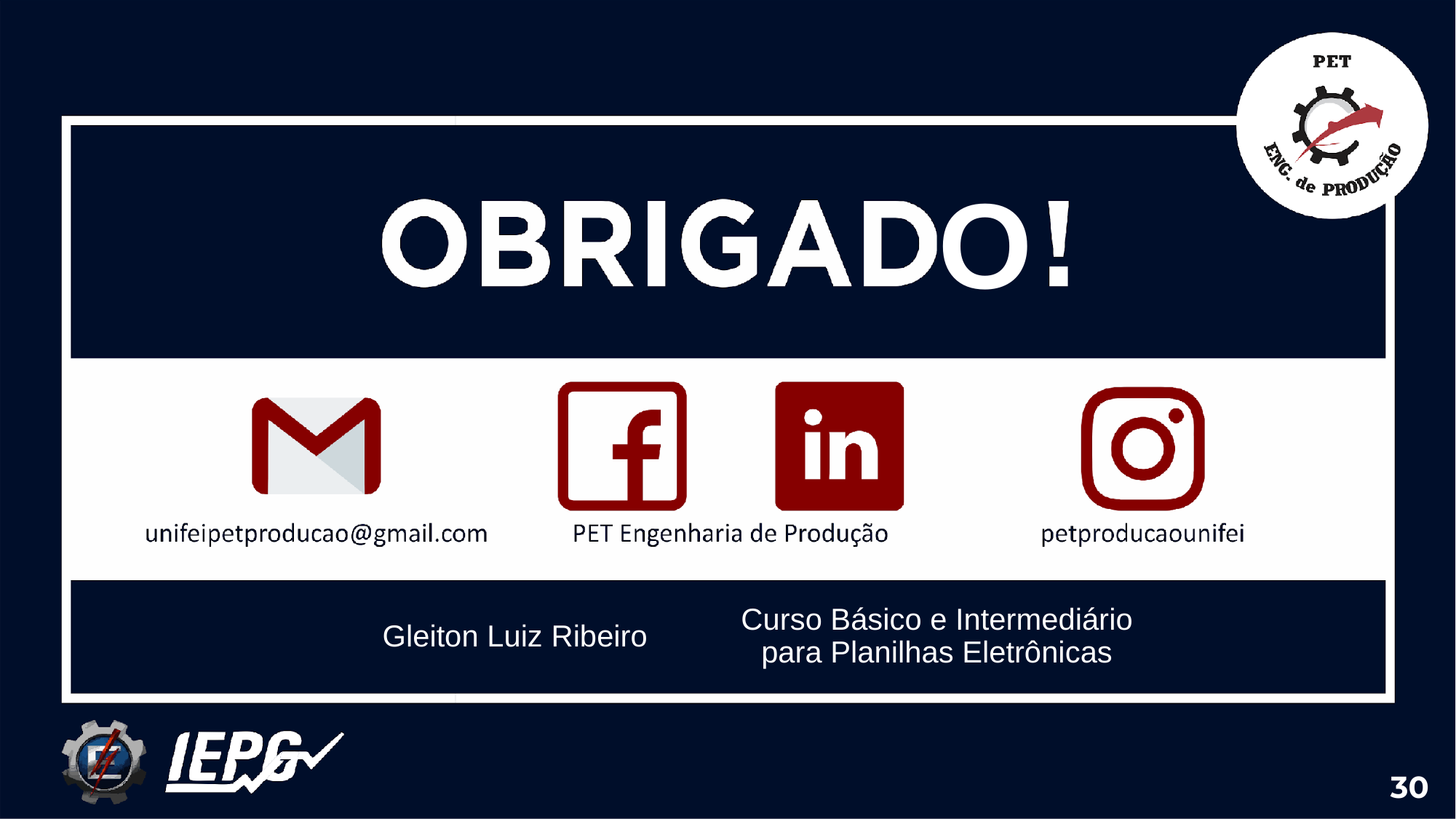

O
Gleiton Luiz Ribeiro
Curso Básico e Intermediário para Planilhas Eletrônicas
30